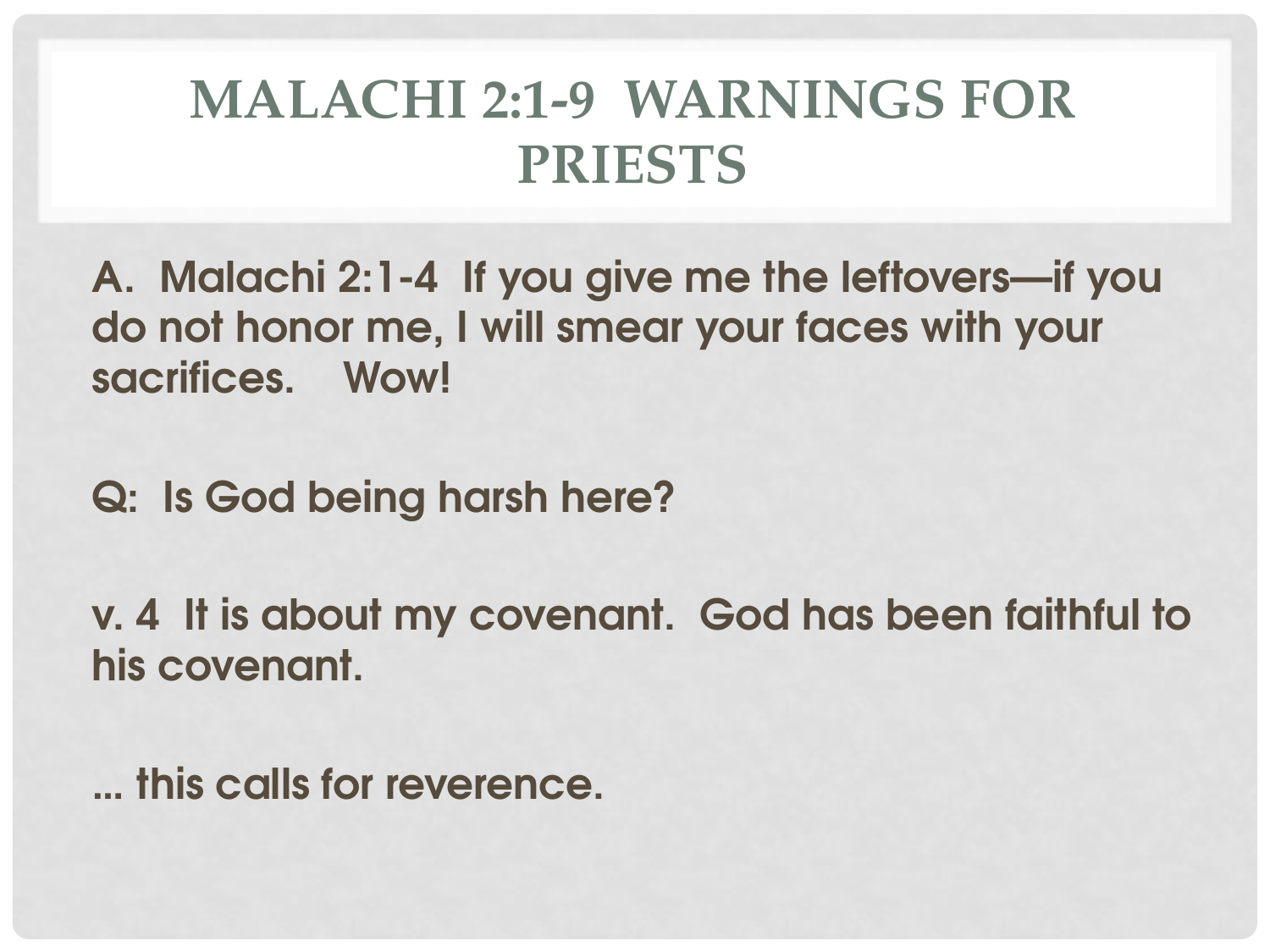

# Malachi 2:1-9  Warnings for priests
A.  Malachi 2:1-4  If you give me the leftovers—if you do not honor me, I will smear your faces with your sacrifices.    Wow!

Q:  Is God being harsh here?

v. 4  It is about my covenant.  God has been faithful to his covenant.

… this calls for reverence.